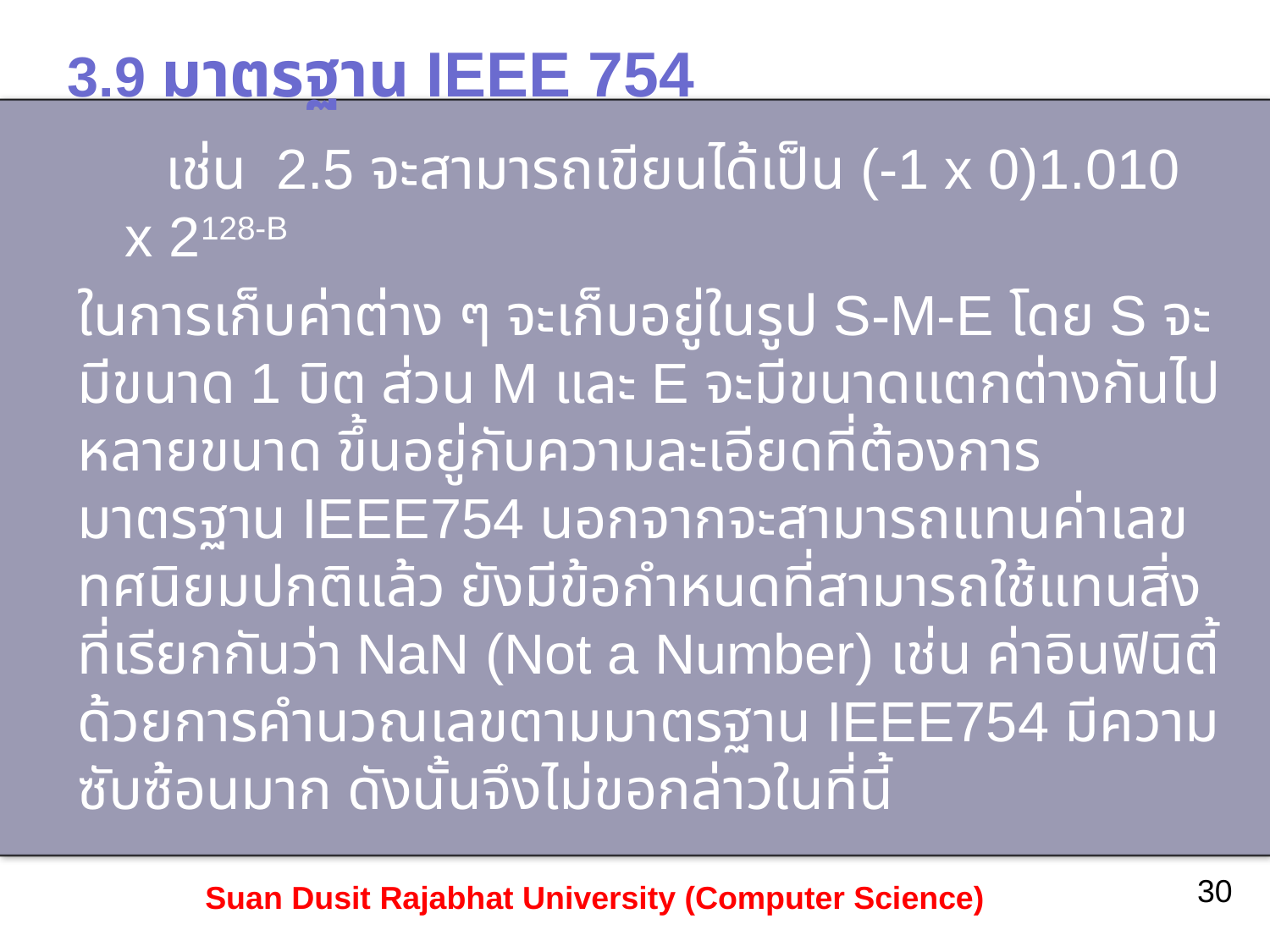

# 3.9 มาตรฐาน IEEE 754
      เช่น  2.5 จะสามารถเขียนได้เป็น (-1 x 0)1.010 x 2128-B
ในการเก็บค่าต่าง ๆ จะเก็บอยู่ในรูป S-M-E โดย S จะมีขนาด 1 บิต ส่วน M และ E จะมีขนาดแตกต่างกันไปหลายขนาด ขึ้นอยู่กับความละเอียดที่ต้องการ มาตรฐาน IEEE754 นอกจากจะสามารถแทนค่าเลขทศนิยมปกติแล้ว ยังมีข้อกำหนดที่สามารถใช้แทนสิ่งที่เรียกกันว่า NaN (Not a Number) เช่น ค่าอินฟินิตี้ ด้วยการคำนวณเลขตามมาตรฐาน IEEE754 มีความซับซ้อนมาก ดังนั้นจึงไม่ขอกล่าวในที่นี้

30
Suan Dusit Rajabhat University (Computer Science)